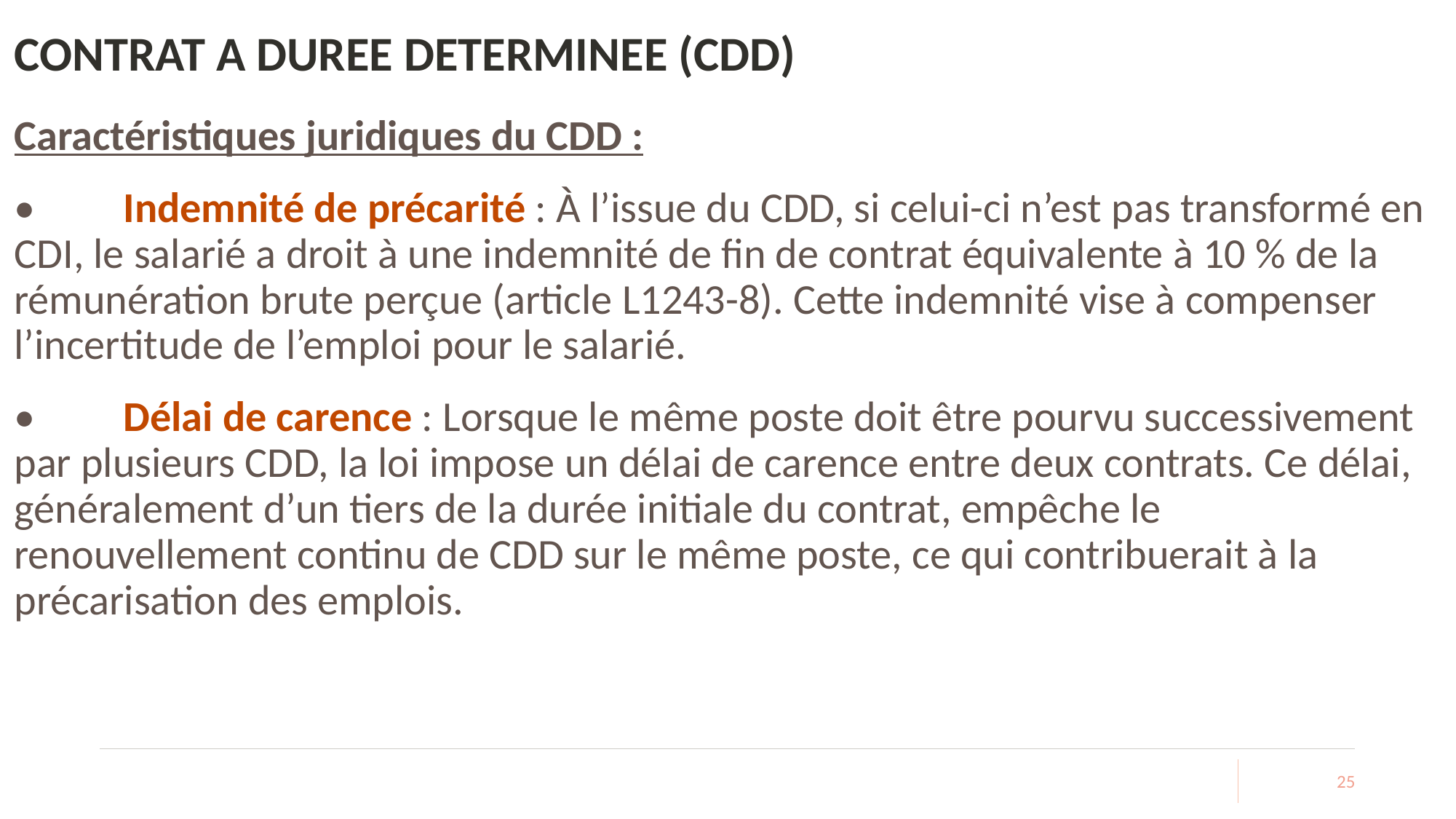

# CONTRAT A DUREE DETERMINEE (CDD)
Caractéristiques juridiques du CDD :
•	Indemnité de précarité : À l’issue du CDD, si celui-ci n’est pas transformé en CDI, le salarié a droit à une indemnité de fin de contrat équivalente à 10 % de la rémunération brute perçue (article L1243-8). Cette indemnité vise à compenser l’incertitude de l’emploi pour le salarié.
•	Délai de carence : Lorsque le même poste doit être pourvu successivement par plusieurs CDD, la loi impose un délai de carence entre deux contrats. Ce délai, généralement d’un tiers de la durée initiale du contrat, empêche le renouvellement continu de CDD sur le même poste, ce qui contribuerait à la précarisation des emplois.

25